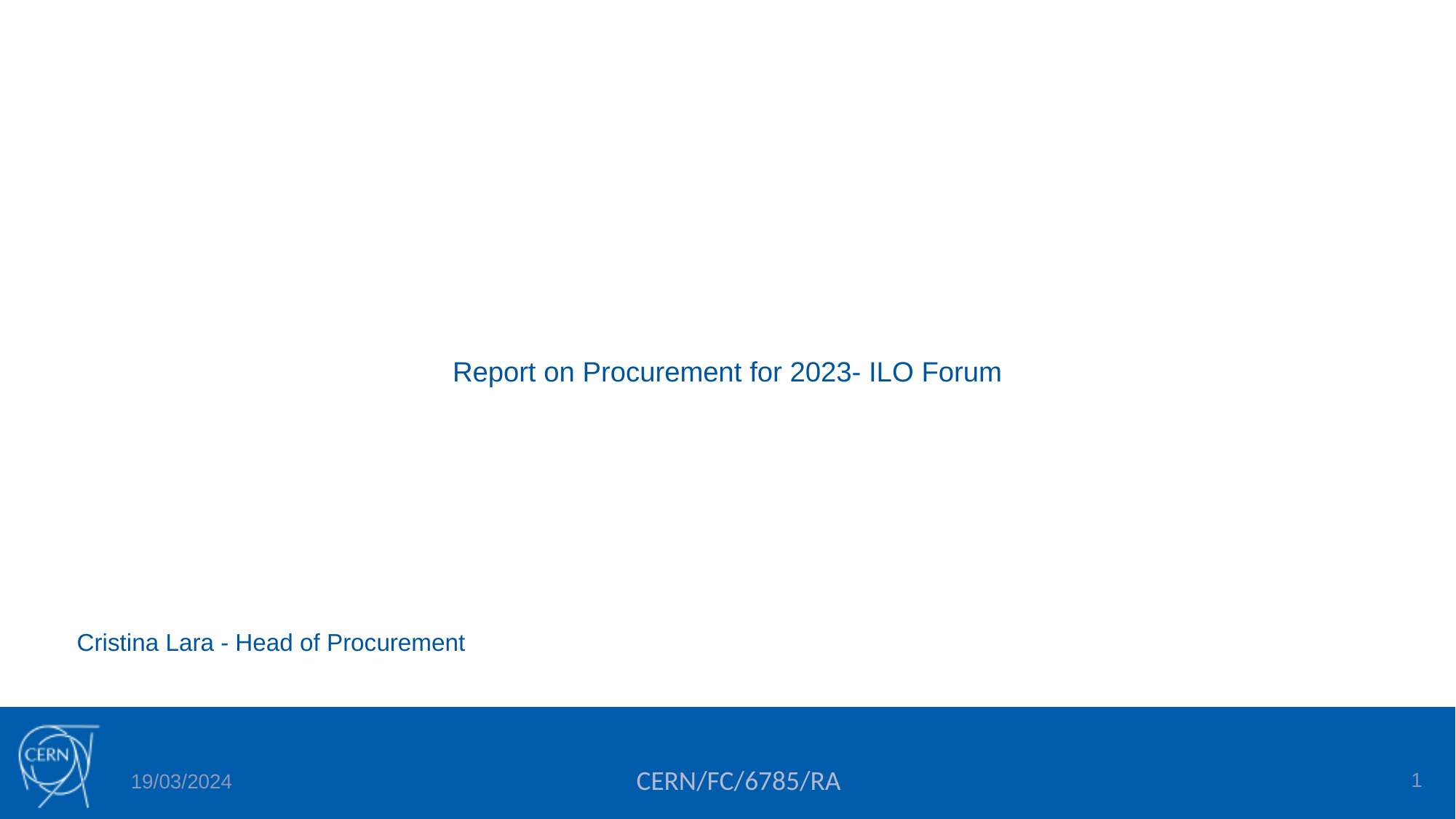

# Report on Procurement for 2023- ILO Forum
Cristina Lara - Head of Procurement

1
CERN/FC/6785/RA
19/03/2024